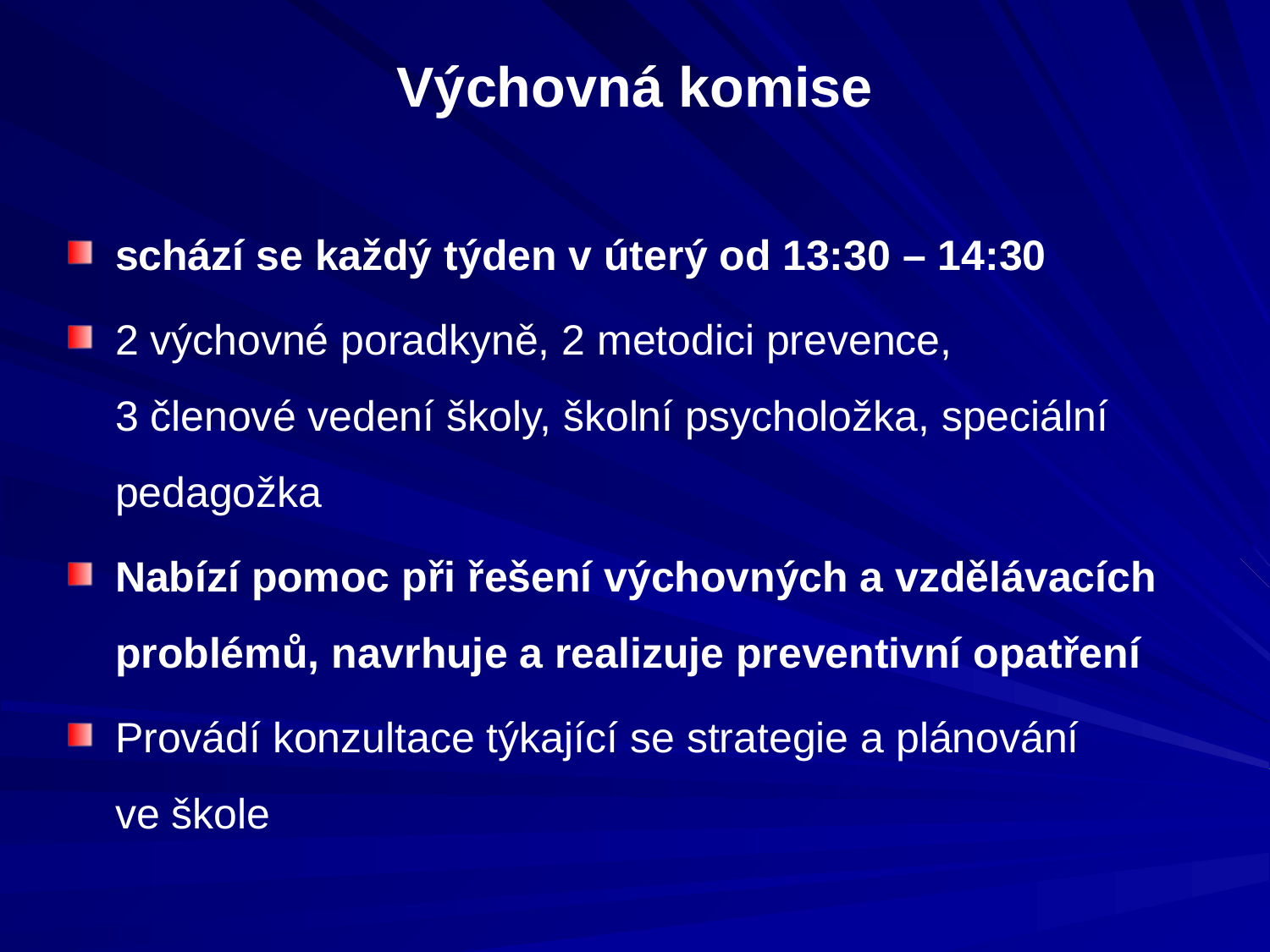

# Výchovná komise
schází se každý týden v úterý od 13:30 – 14:30
2 výchovné poradkyně, 2 metodici prevence,
3 členové vedení školy, školní psycholožka, speciální pedagožka
Nabízí pomoc při řešení výchovných a vzdělávacích problémů, navrhuje a realizuje preventivní opatření
Provádí konzultace týkající se strategie a plánování
ve škole